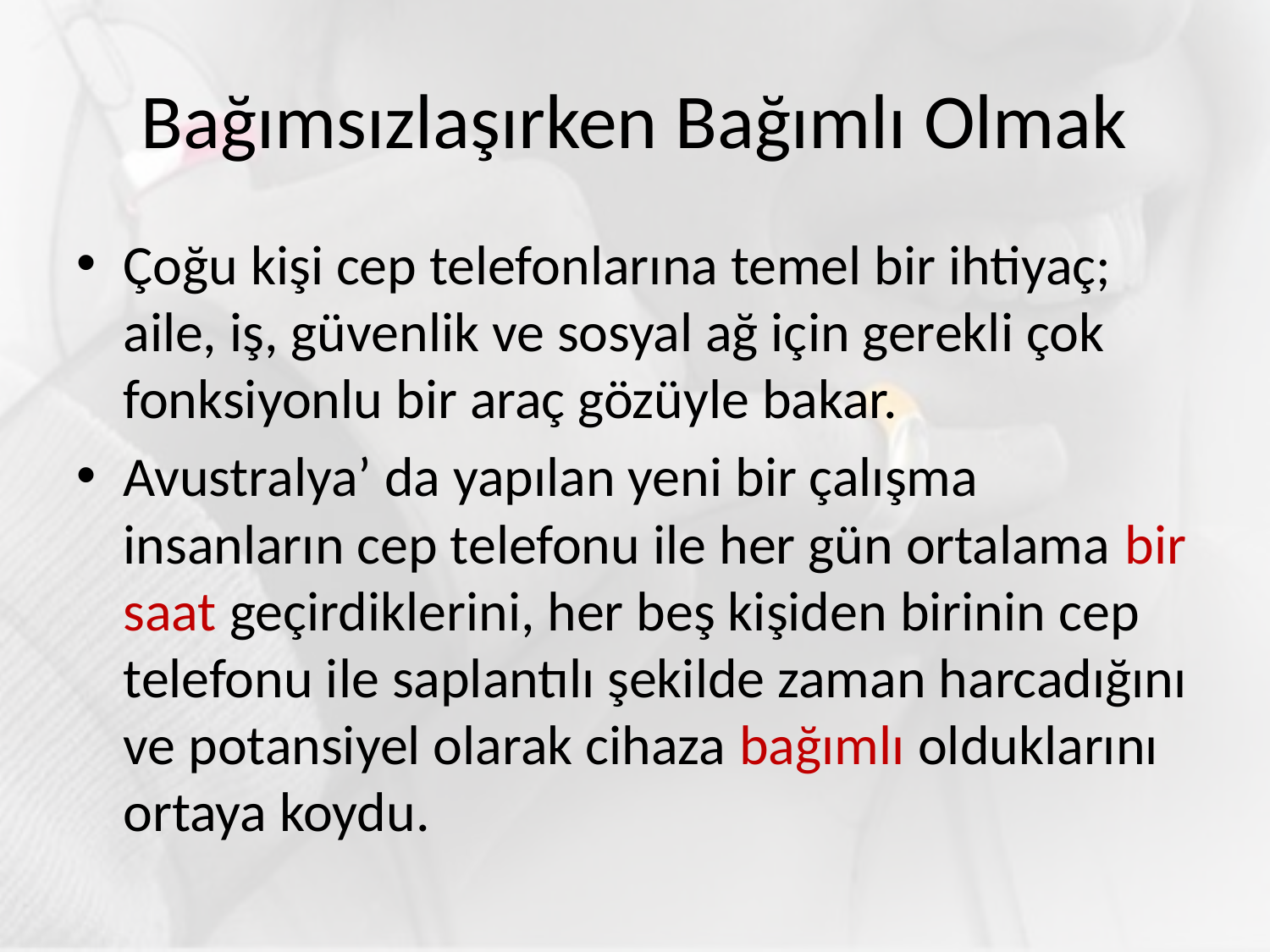

# Bağımsızlaşırken Bağımlı Olmak
Çoğu kişi cep telefonlarına temel bir ihtiyaç; aile, iş, güvenlik ve sosyal ağ için gerekli çok fonksiyonlu bir araç gözüyle bakar.
Avustralya’ da yapılan yeni bir çalışma insanların cep telefonu ile her gün ortalama bir saat geçirdiklerini, her beş kişiden birinin cep telefonu ile saplantılı şekilde zaman harcadığını ve potansiyel olarak cihaza bağımlı olduklarını ortaya koydu.